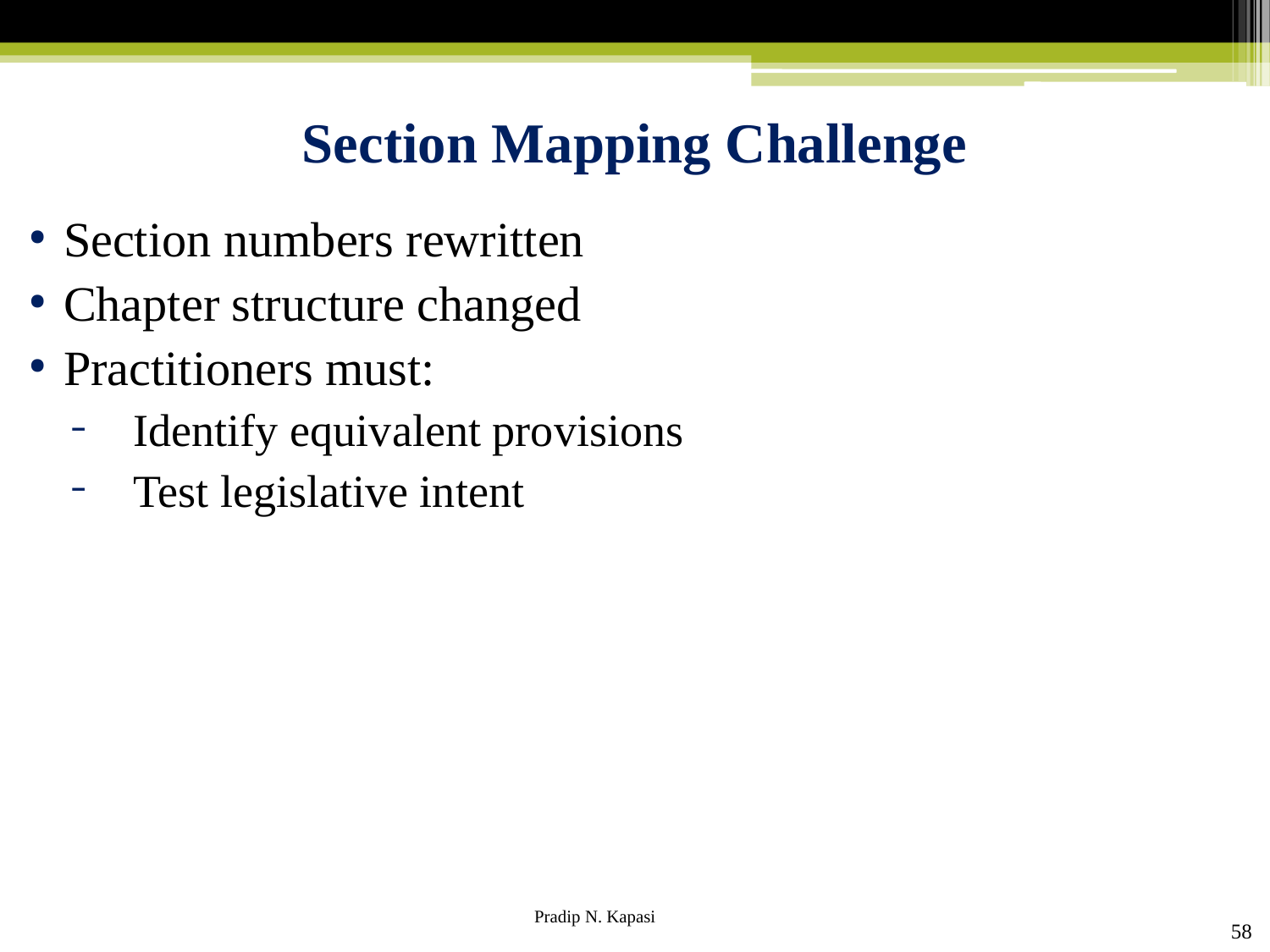

# Section Mapping Challenge
Section numbers rewritten
Chapter structure changed
Practitioners must:
Identify equivalent provisions
Test legislative intent

58
Pradip N. Kapasi                                                         Chartered Accountant